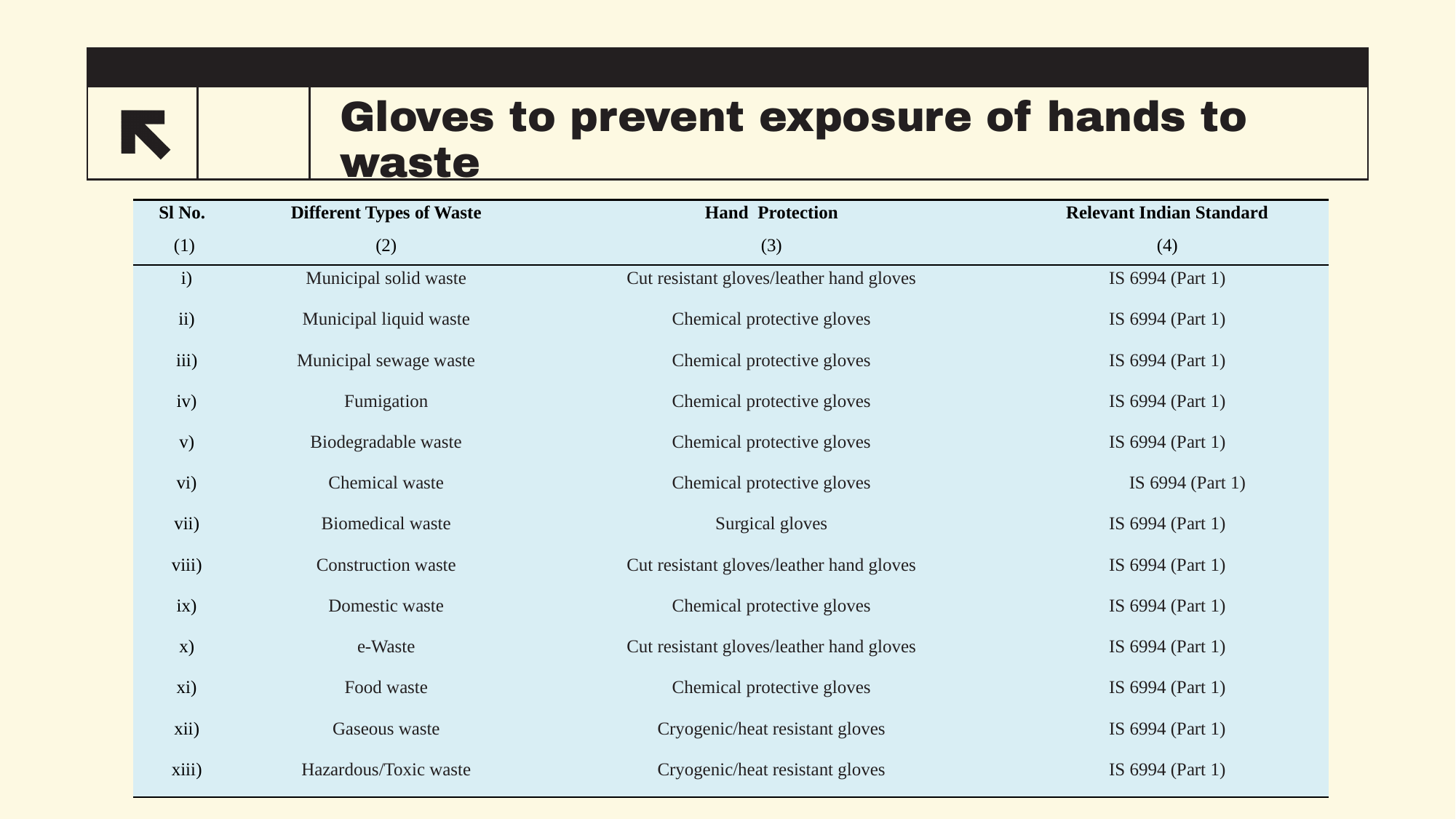

# Gloves to prevent exposure of hands to waste
17
| Sl No. | Different Types of Waste | Hand Protection | Relevant Indian Standard |
| --- | --- | --- | --- |
| (1) | (2) | (3) | (4) |
| i) | Municipal solid waste | Cut resistant gloves/leather hand gloves | IS 6994 (Part 1) |
| ii) | Municipal liquid waste | Chemical protective gloves | IS 6994 (Part 1) |
| iii) | Municipal sewage waste | Chemical protective gloves | IS 6994 (Part 1) |
| iv) | Fumigation | Chemical protective gloves | IS 6994 (Part 1) |
| v) | Biodegradable waste | Chemical protective gloves | IS 6994 (Part 1) |
| vi) | Chemical waste | Chemical protective gloves | IS 6994 (Part 1) |
| vii) | Biomedical waste | Surgical gloves | IS 6994 (Part 1) |
| viii) | Construction waste | Cut resistant gloves/leather hand gloves | IS 6994 (Part 1) |
| ix) | Domestic waste | Chemical protective gloves | IS 6994 (Part 1) |
| x) | e-Waste | Cut resistant gloves/leather hand gloves | IS 6994 (Part 1) |
| xi) | Food waste | Chemical protective gloves | IS 6994 (Part 1) |
| xii) | Gaseous waste | Cryogenic/heat resistant gloves | IS 6994 (Part 1) |
| xiii) | Hazardous/Toxic waste | Cryogenic/heat resistant gloves | IS 6994 (Part 1) |